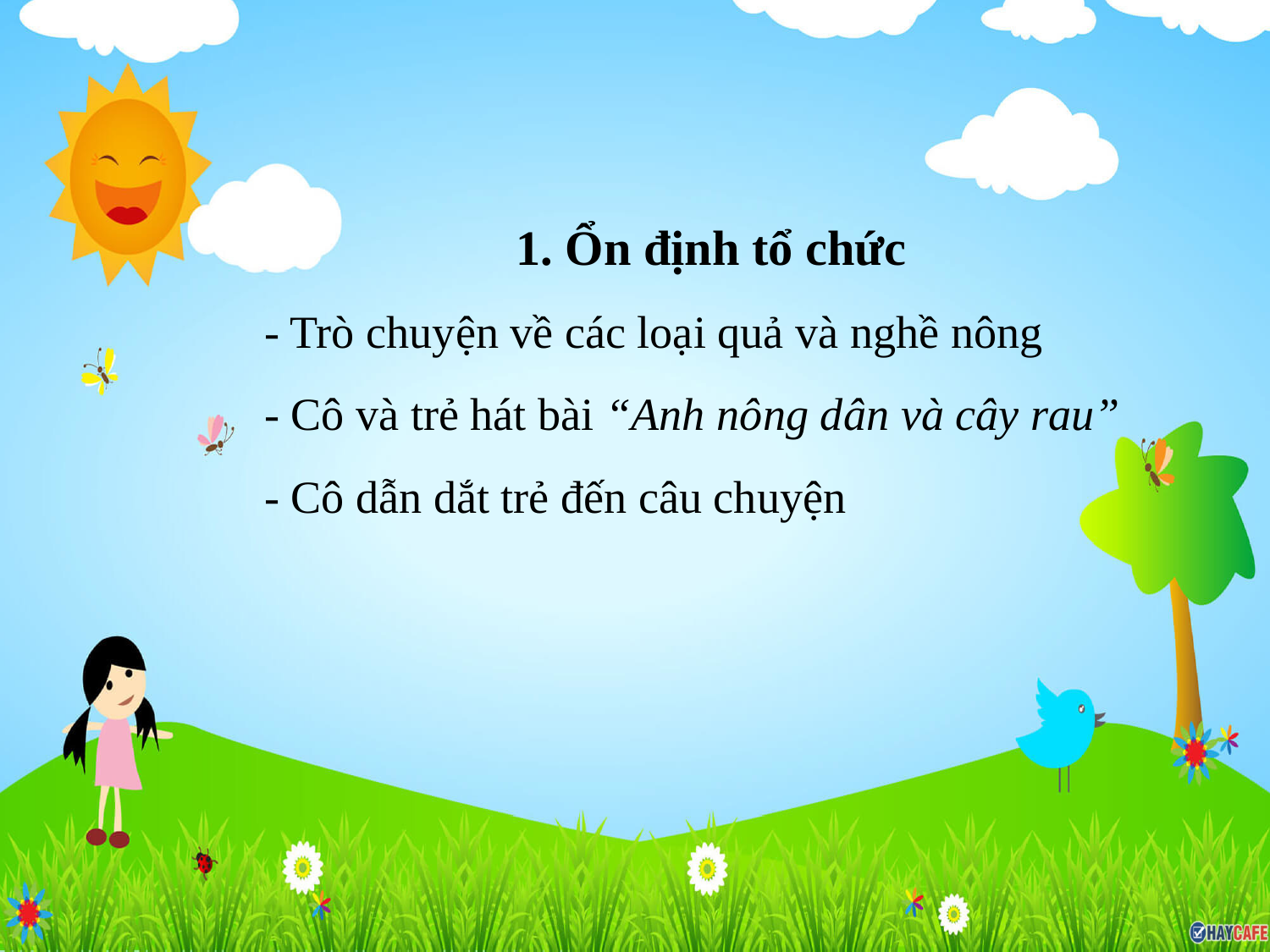

1. Ổn định tổ chức
- Trò chuyện về các loại quả và nghề nông
- Cô và trẻ hát bài “Anh nông dân và cây rau”
- Cô dẫn dắt trẻ đến câu chuyện